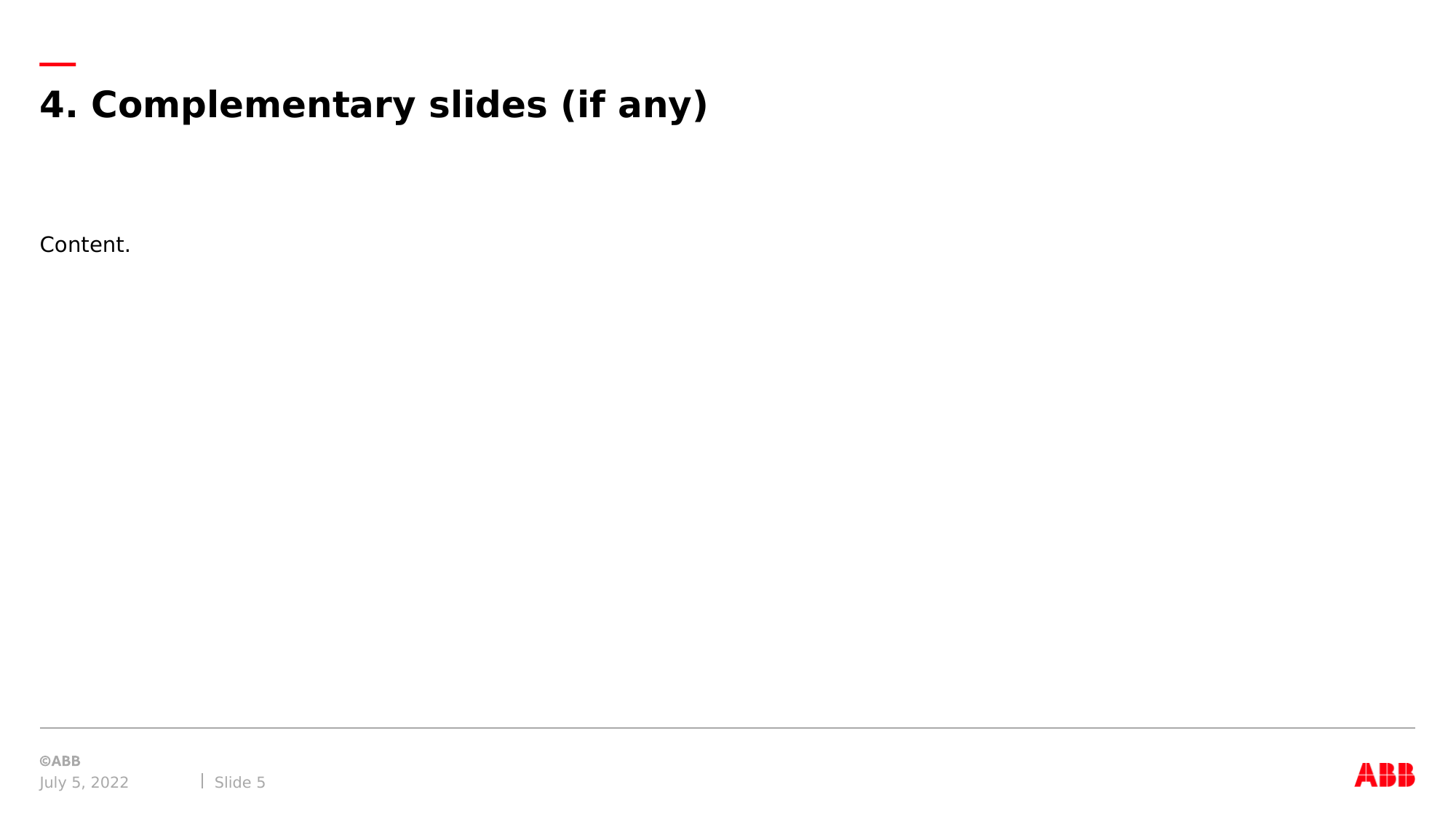

# 4. Complementary slides (if any)

Content.

Slide 5
July 5, 2022